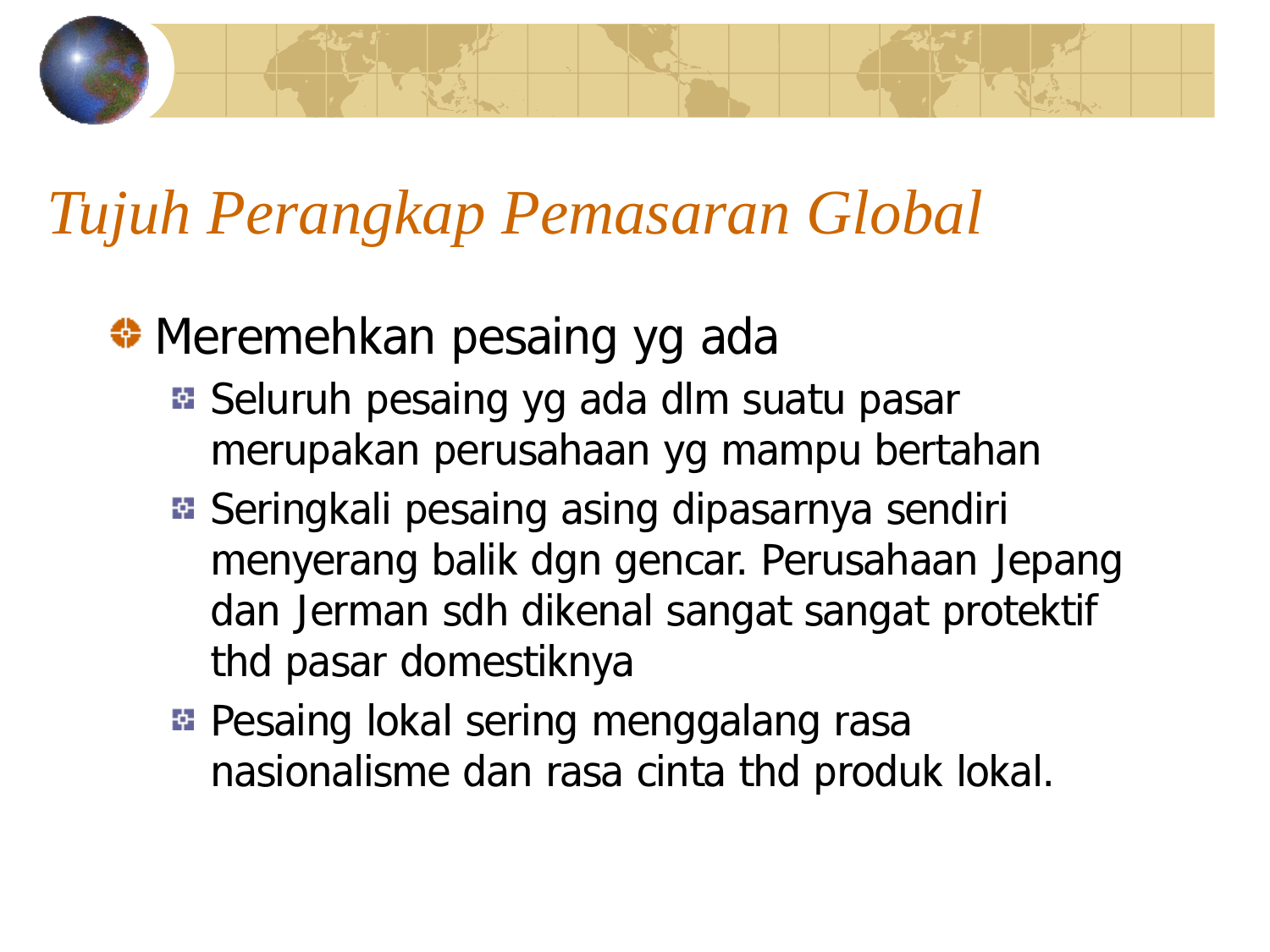

# Tujuh Perangkap Pemasaran Global
Meremehkan pesaing yg ada
Seluruh pesaing yg ada dlm suatu pasar merupakan perusahaan yg mampu bertahan
Seringkali pesaing asing dipasarnya sendiri menyerang balik dgn gencar. Perusahaan Jepang dan Jerman sdh dikenal sangat sangat protektif thd pasar domestiknya
Pesaing lokal sering menggalang rasa nasionalisme dan rasa cinta thd produk lokal.